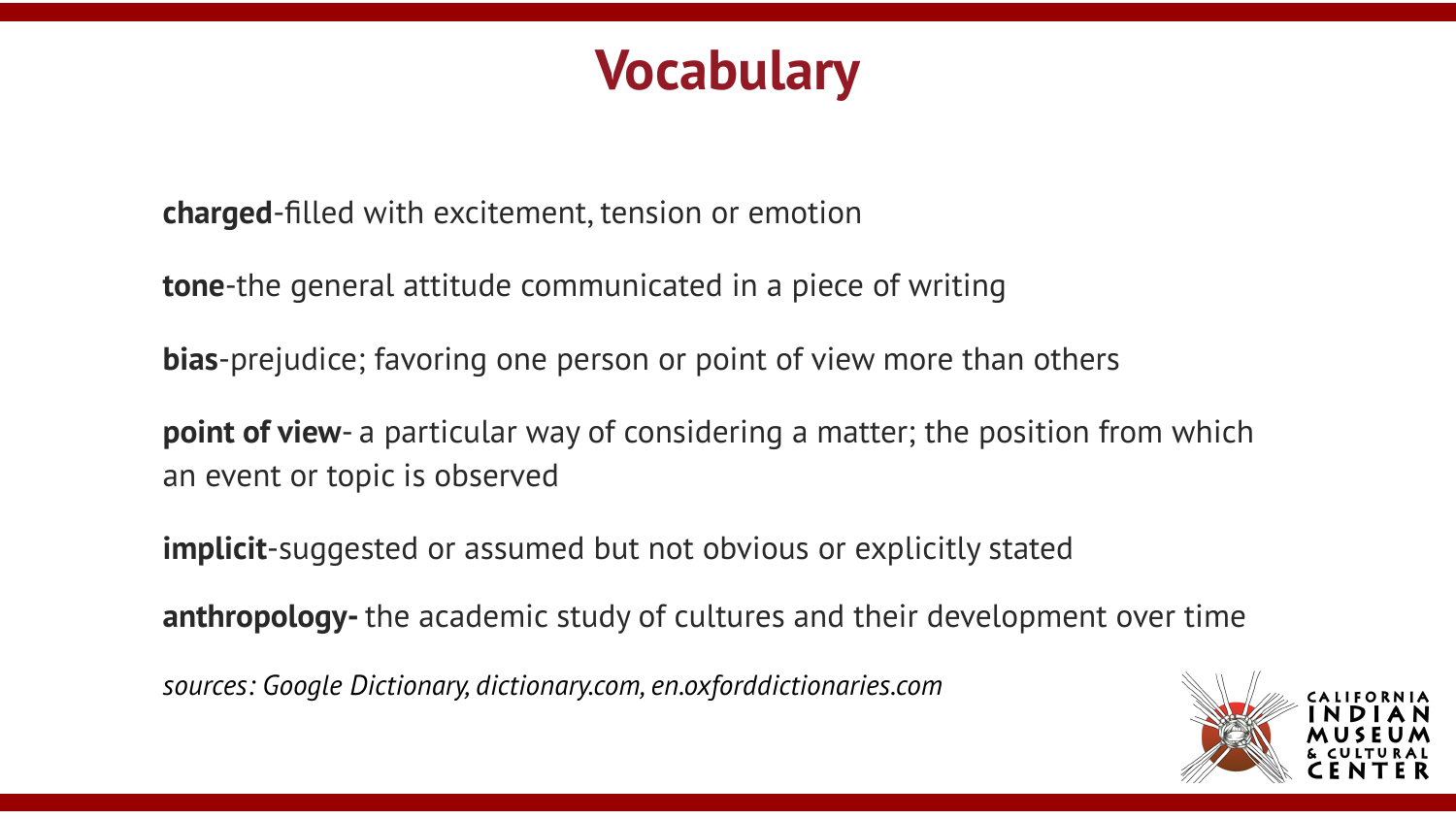

# Vocabulary
charged-filled with excitement, tension or emotion
tone-the general attitude communicated in a piece of writing
bias-prejudice; favoring one person or point of view more than others
point of view- a particular way of considering a matter; the position from which an event or topic is observed
implicit-suggested or assumed but not obvious or explicitly stated
anthropology- the academic study of cultures and their development over time
sources: Google Dictionary, dictionary.com, en.oxforddictionaries.com